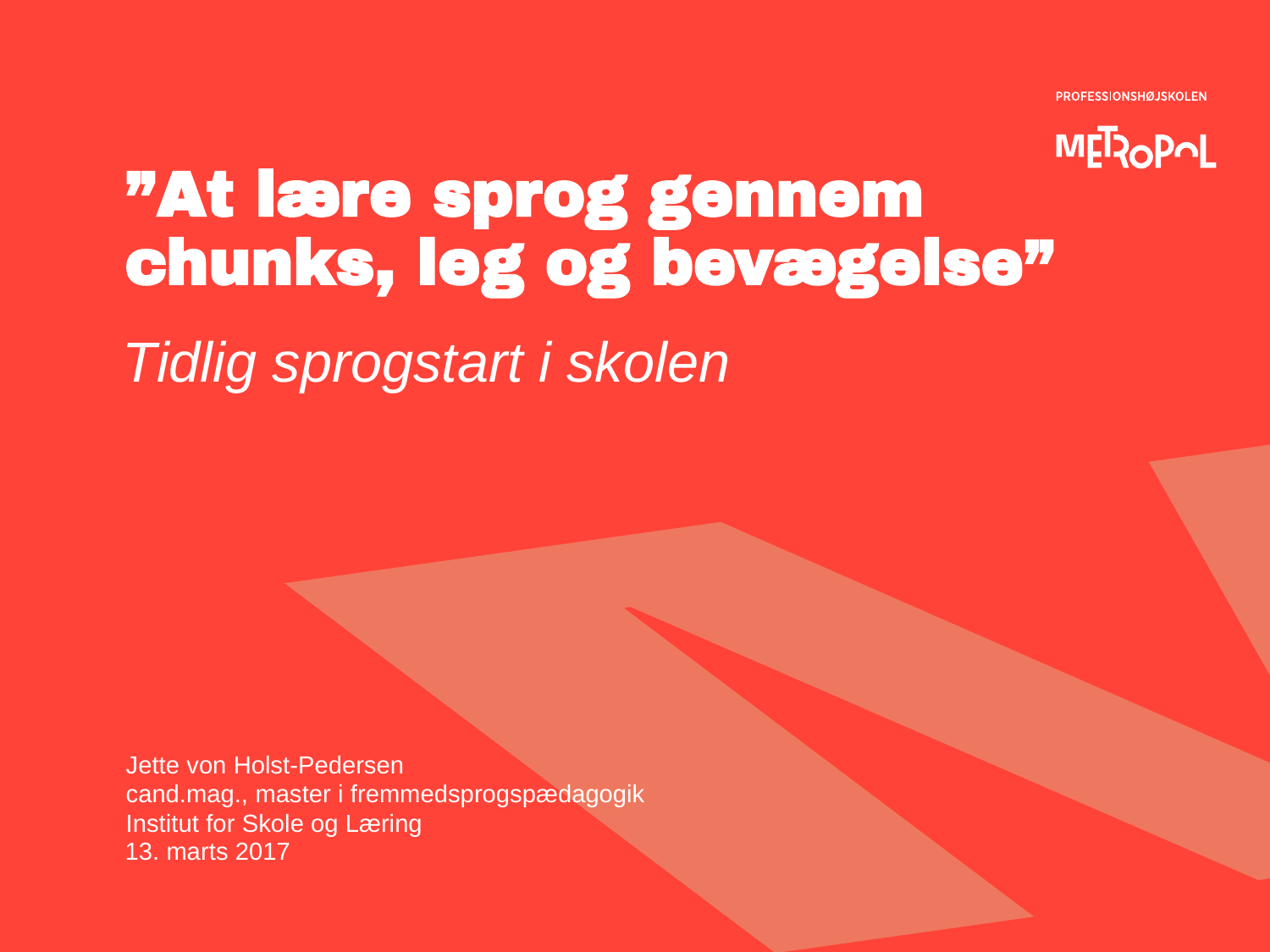

# ”At lære sprog gennem chunks, leg og bevægelse”

Tidlig sprogstart i skolen

13. marts 2017